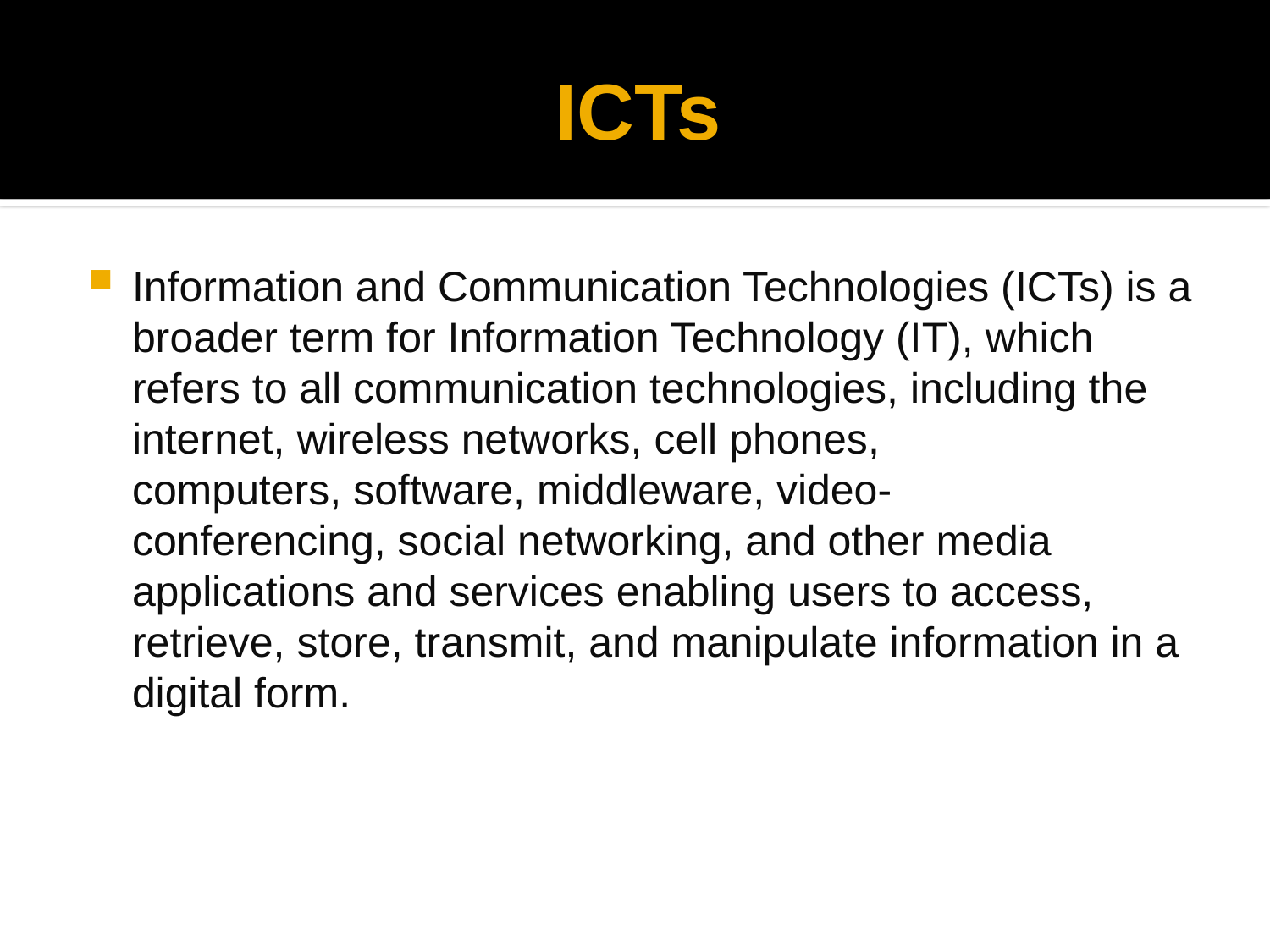

# ICTs
Information and Communication Technologies (ICTs) is a broader term for Information Technology (IT), which refers to all communication technologies, including the internet, wireless networks, cell phones, computers, software, middleware, video-conferencing, social networking, and other media applications and services enabling users to access, retrieve, store, transmit, and manipulate information in a digital form.